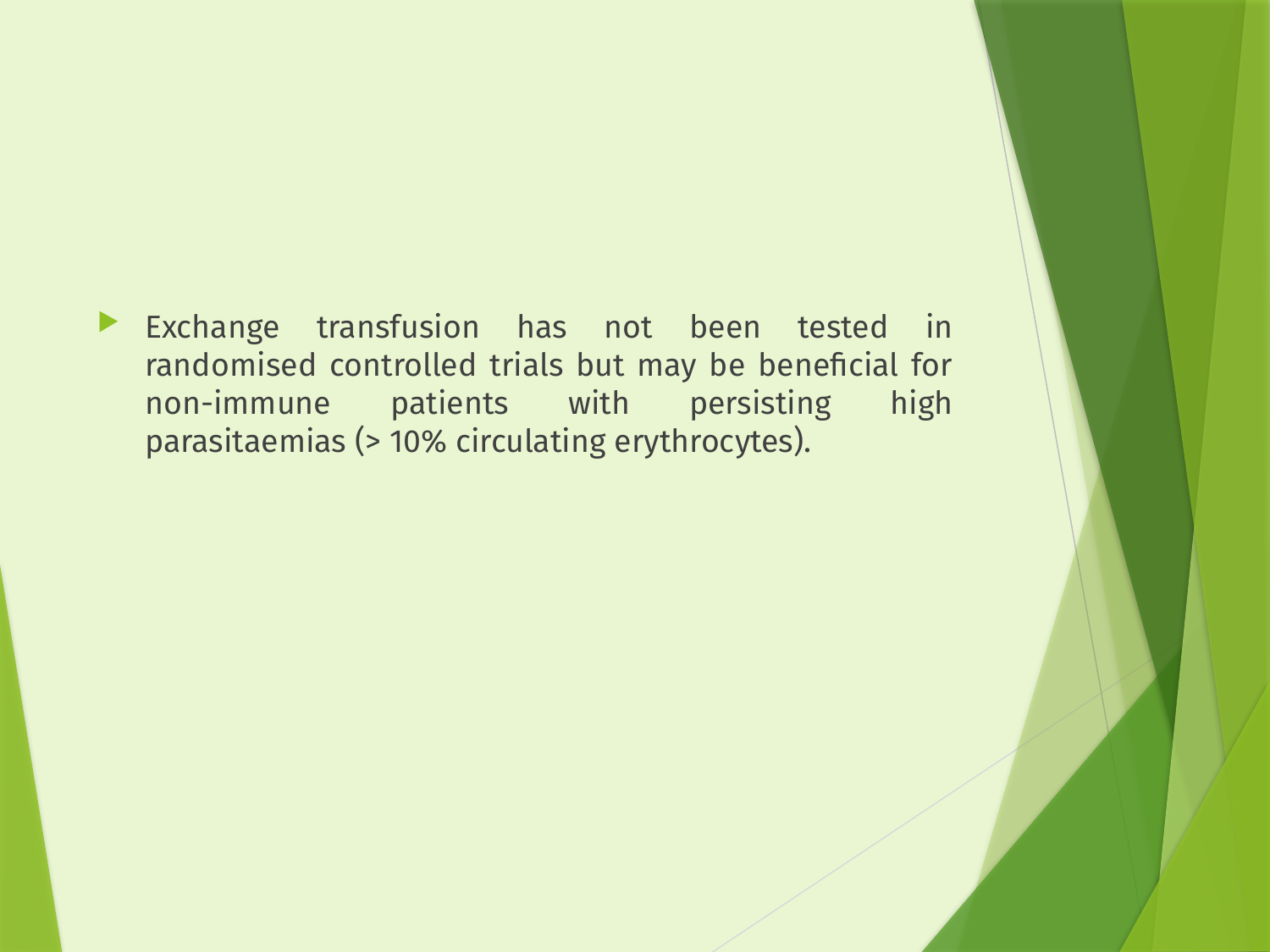

#
Exchange transfusion has not been tested in randomised controlled trials but may be beneficial for non-immune patients with persisting high parasitaemias (> 10% circulating erythrocytes).